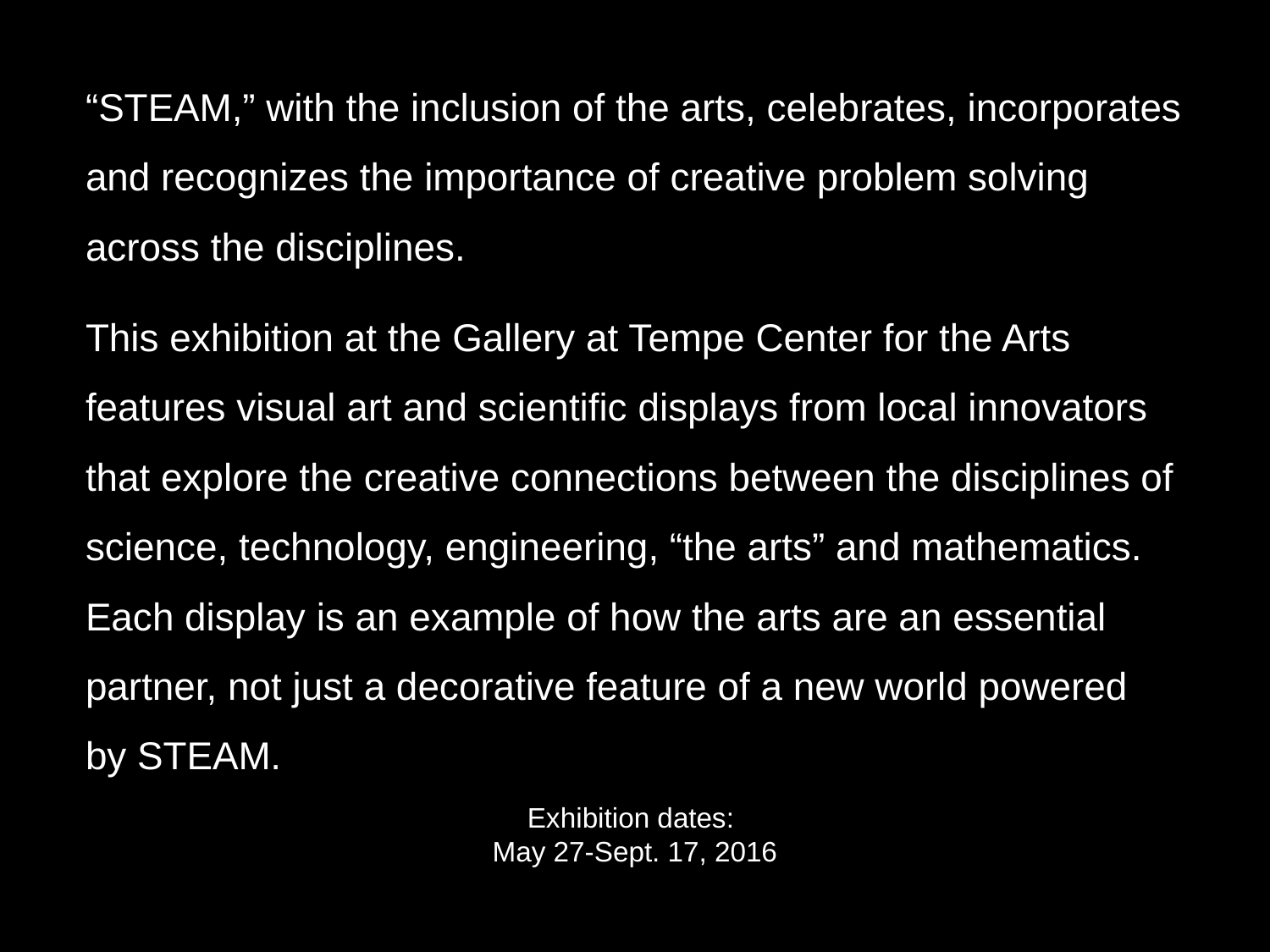

“STEAM,” with the inclusion of the arts, celebrates, incorporates and recognizes the importance of creative problem solving across the disciplines.
This exhibition at the Gallery at Tempe Center for the Arts features visual art and scientific displays from local innovators that explore the creative connections between the disciplines of science, technology, engineering, “the arts” and mathematics. Each display is an example of how the arts are an essential partner, not just a decorative feature of a new world powered
by STEAM.
Exhibition dates:
May 27-Sept. 17, 2016